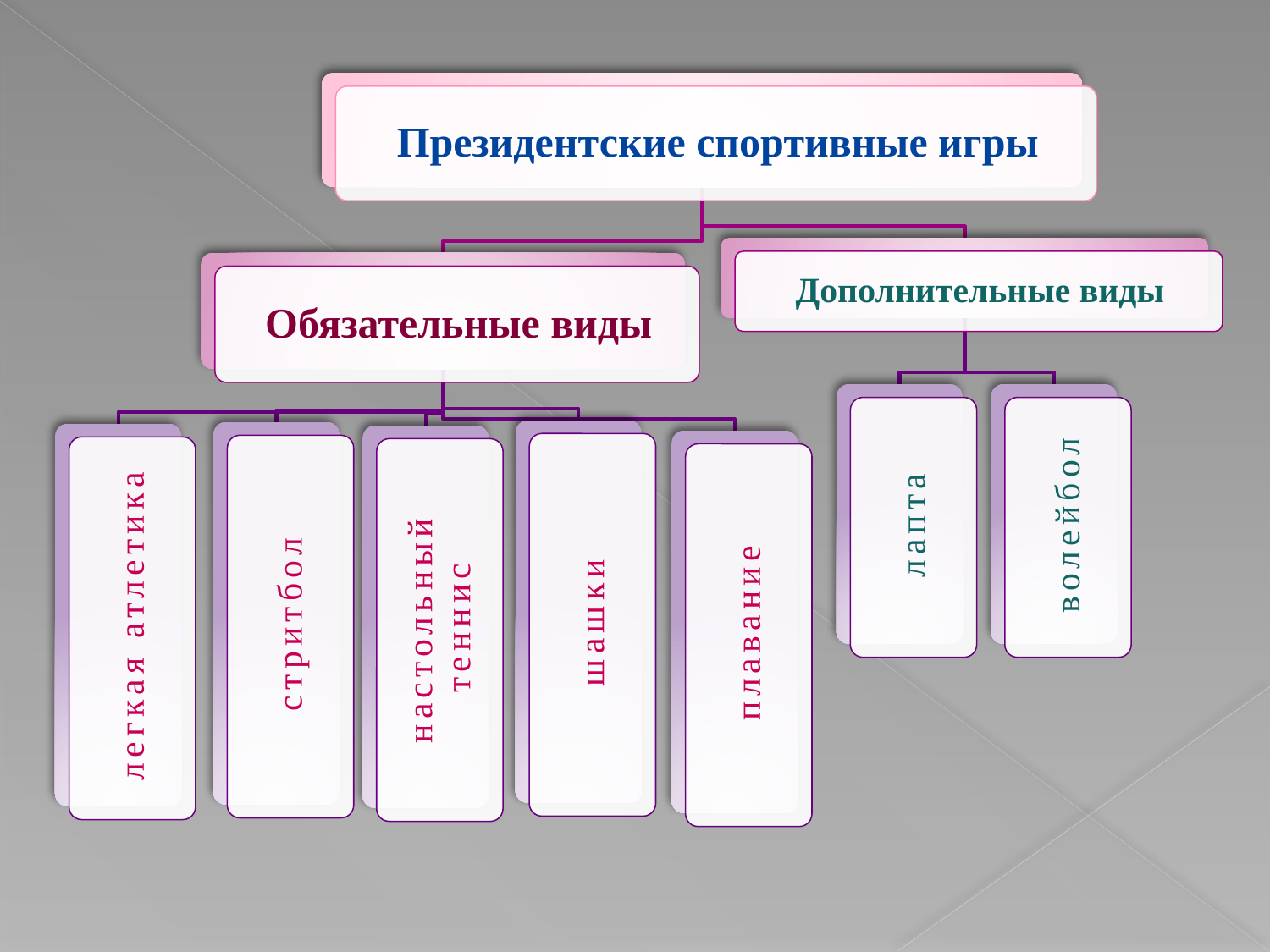

Президентские спортивные игры
Обязательные виды
легкая атлетика
стритбол
настольный теннис
шашки
плавание
Дополнительные виды
лапта
волейбол